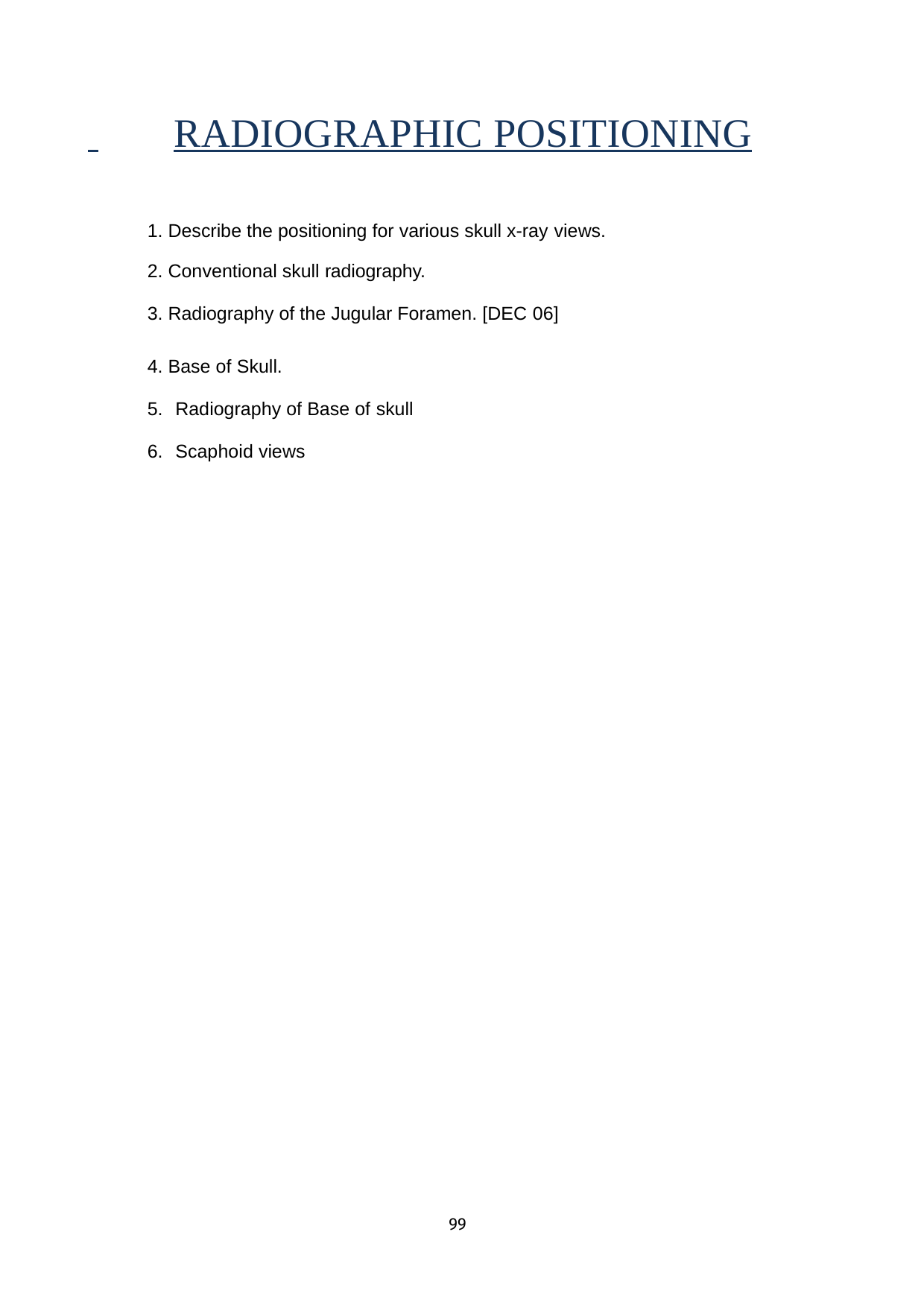

# RADIOGRAPHIC POSITIONING
Describe the positioning for various skull x-ray views.
Conventional skull radiography.

Radiography of the Jugular Foramen. [DEC 06]

Base of Skull.

Radiography of Base of skull

Scaphoid views
99